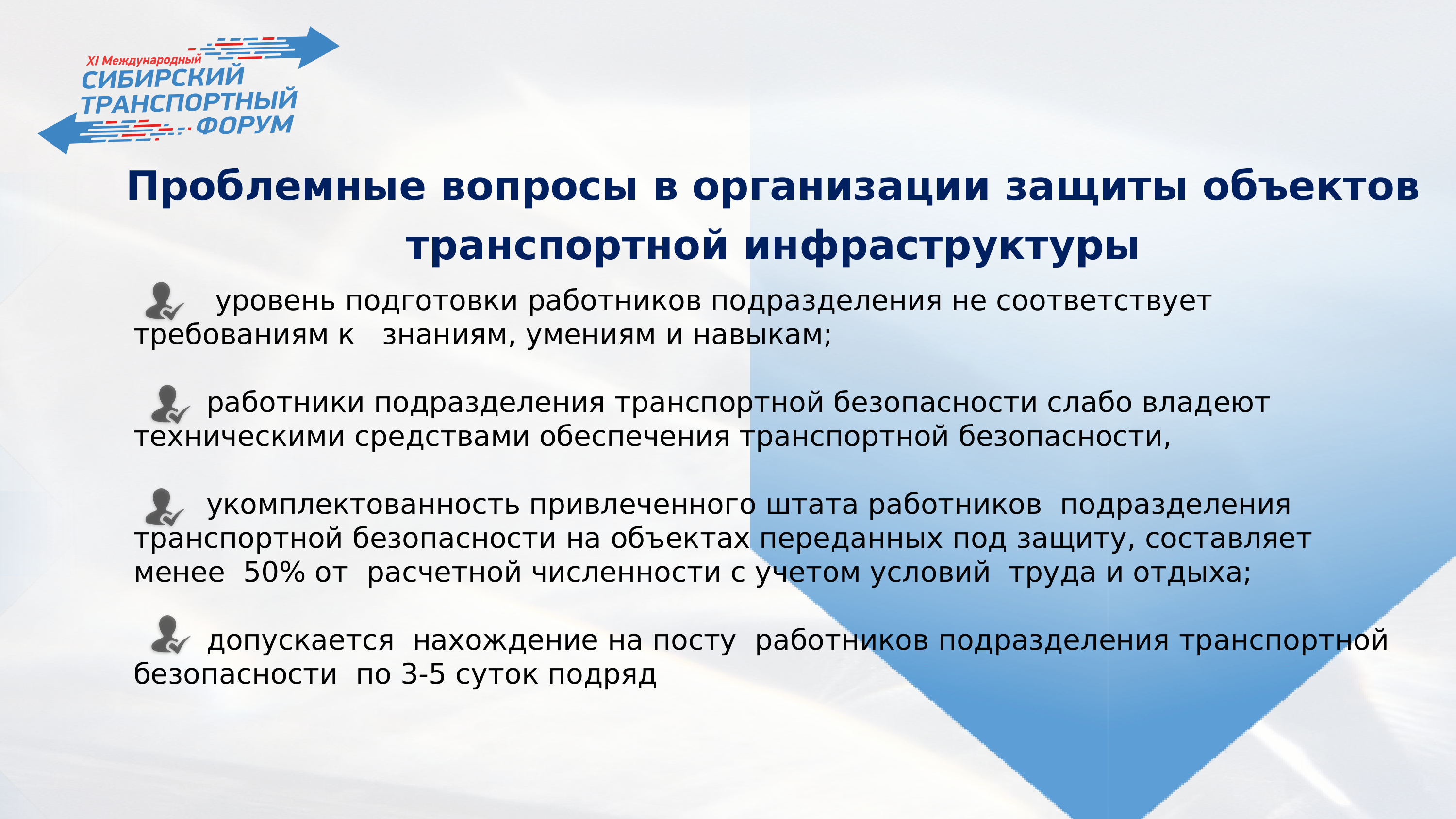

Проблемные вопросы в организации защиты объектов транспортной инфраструктуры
	 уровень подготовки работников подразделения не соответствует требованиям к   знаниям, умениям и навыкам;

	работники подразделения транспортной безопасности слабо владеют техническими средствами обеспечения транспортной безопасности,

 	укомплектованность привлеченного штата работников  подразделения транспортной безопасности на объектах переданных под защиту, составляет менее  50% от  расчетной численности с учетом условий  труда и отдыха;

	допускается  нахождение на посту  работников подразделения транспортной безопасности  по 3-5 суток подряд